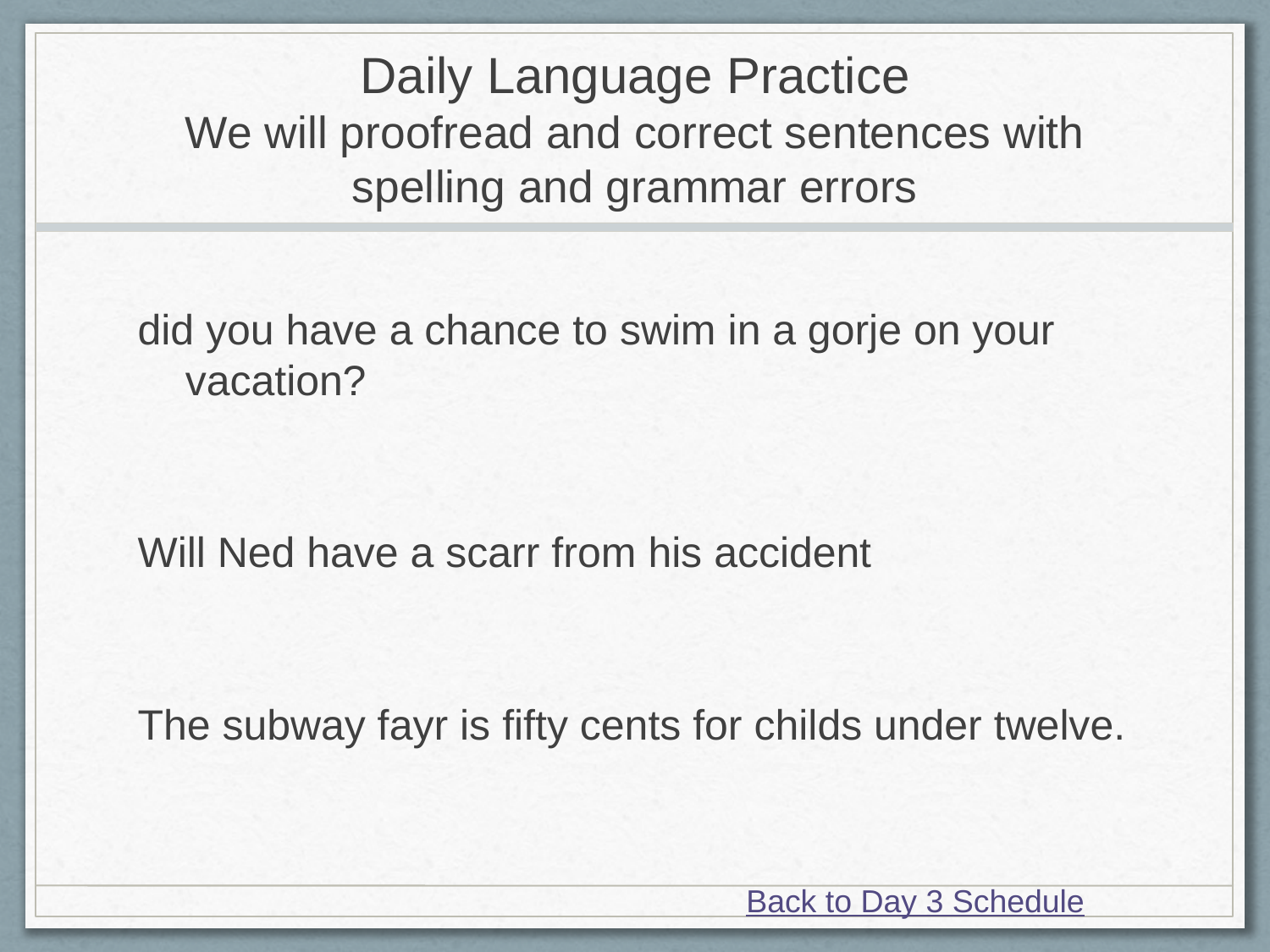

# Daily Language Practice We will proofread and correct sentences with spelling and grammar errors
did you have a chance to swim in a gorje on your vacation?

Will Ned have a scarr from his accident

The subway fayr is fifty cents for childs under twelve.
Back to Day 3 Schedule